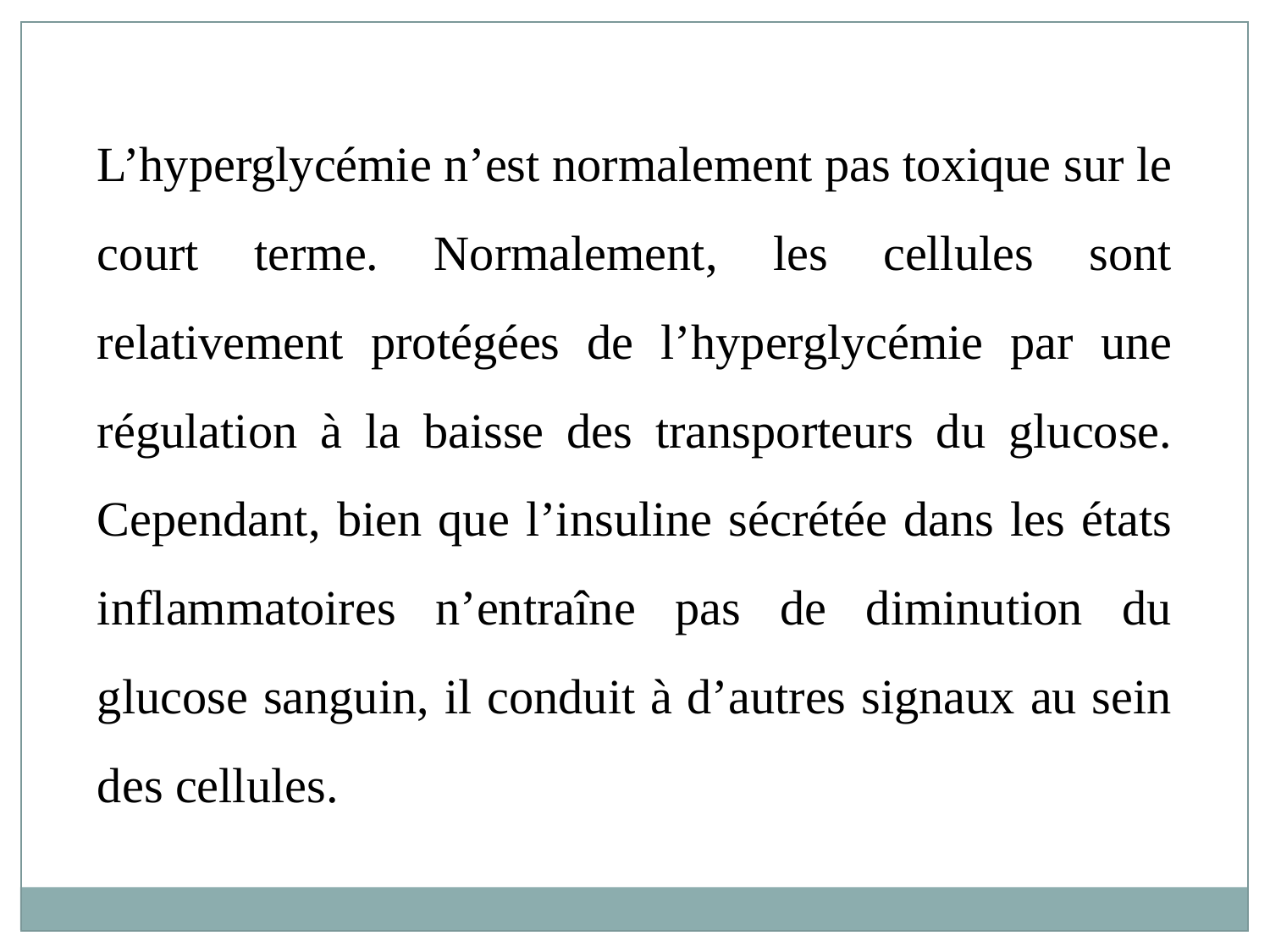

L’hyperglycémie n’est normalement pas toxique sur le court terme. Normalement, les cellules sont relativement protégées de l’hyperglycémie par une régulation à la baisse des transporteurs du glucose. Cependant, bien que l’insuline sécrétée dans les états inflammatoires n’entraîne pas de diminution du glucose sanguin, il conduit à d’autres signaux au sein des cellules.